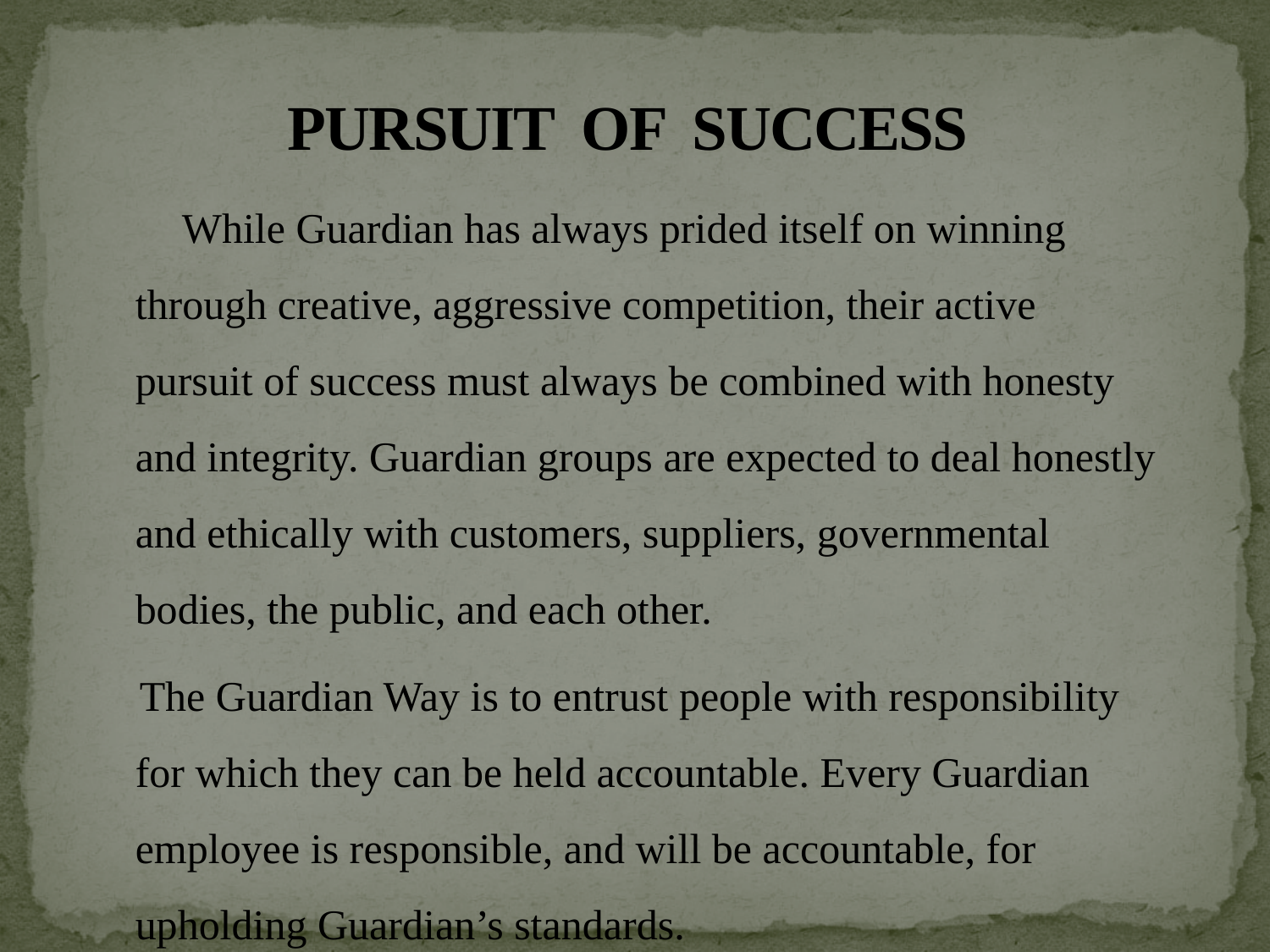

# PURSUIT  OF  SUCCESS
        While Guardian has always prided itself on winning through creative, aggressive competition, their active pursuit of success must always be combined with honesty and integrity. Guardian groups are expected to deal honestly and ethically with customers, suppliers, governmental bodies, the public, and each other.
    The Guardian Way is to entrust people with responsibility for which they can be held accountable. Every Guardian employee is responsible, and will be accountable, for upholding Guardian’s standards.